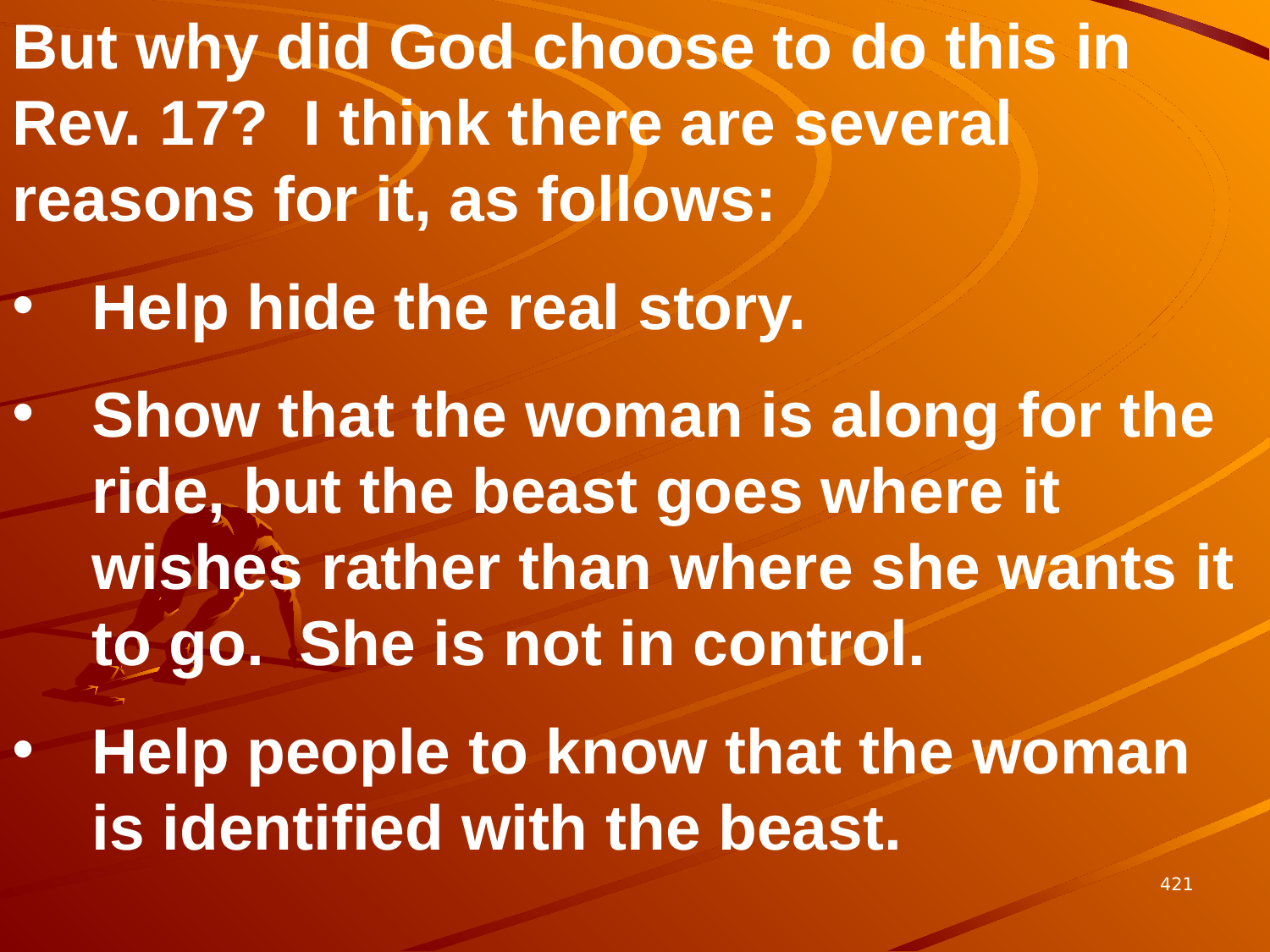

But why did God choose to do this in Rev. 17?  I think there are several reasons for it, as follows:
Help hide the real story.
Show that the woman is along for the ride, but the beast goes where it wishes rather than where she wants it to go.  She is not in control.
Help people to know that the woman is identified with the beast.
421